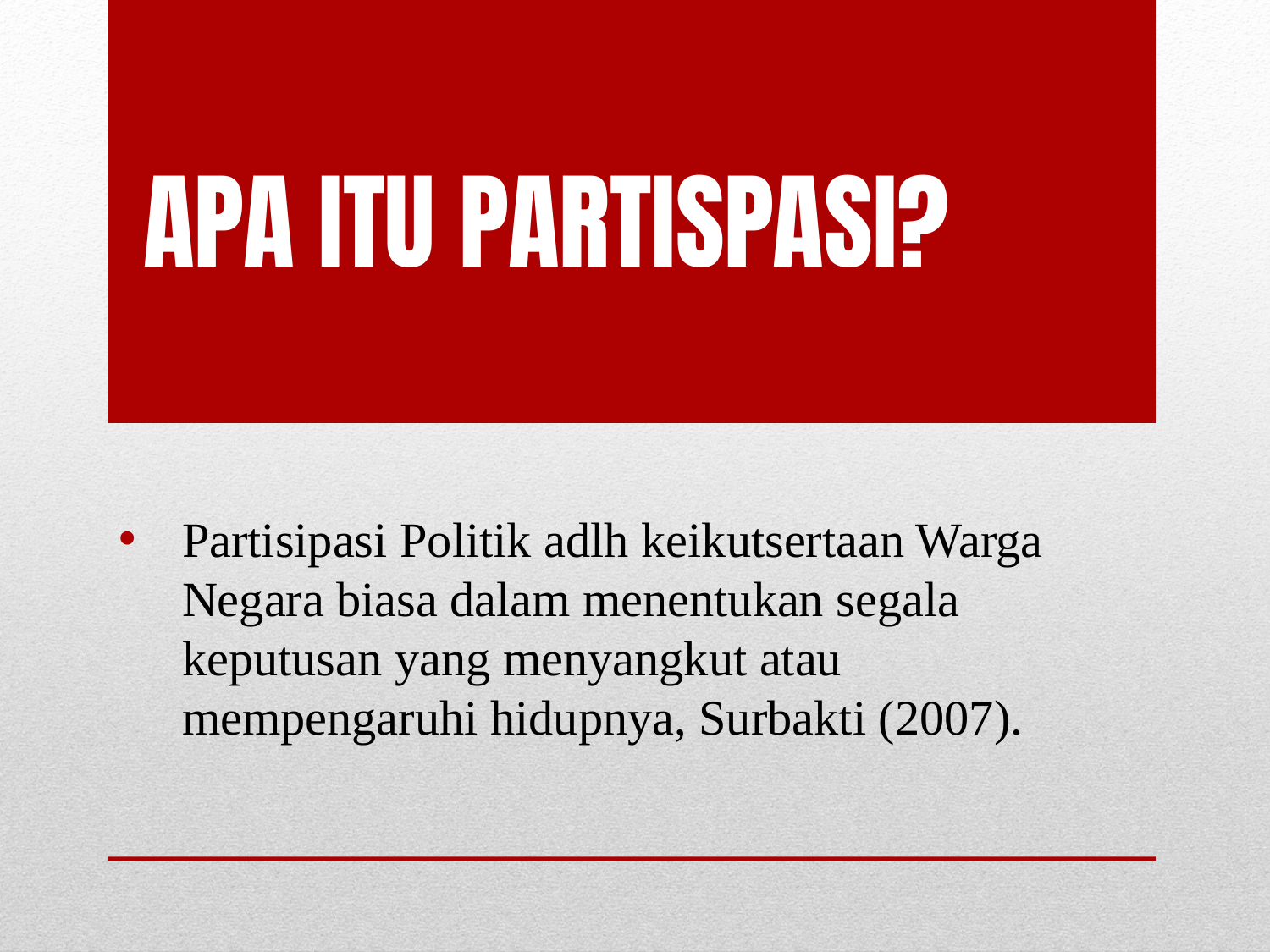

# APA ITU PARTISPASI?

Partisipasi Politik adlh keikutsertaan Warga Negara biasa dalam menentukan segala keputusan yang menyangkut atau mempengaruhi hidupnya, Surbakti (2007).